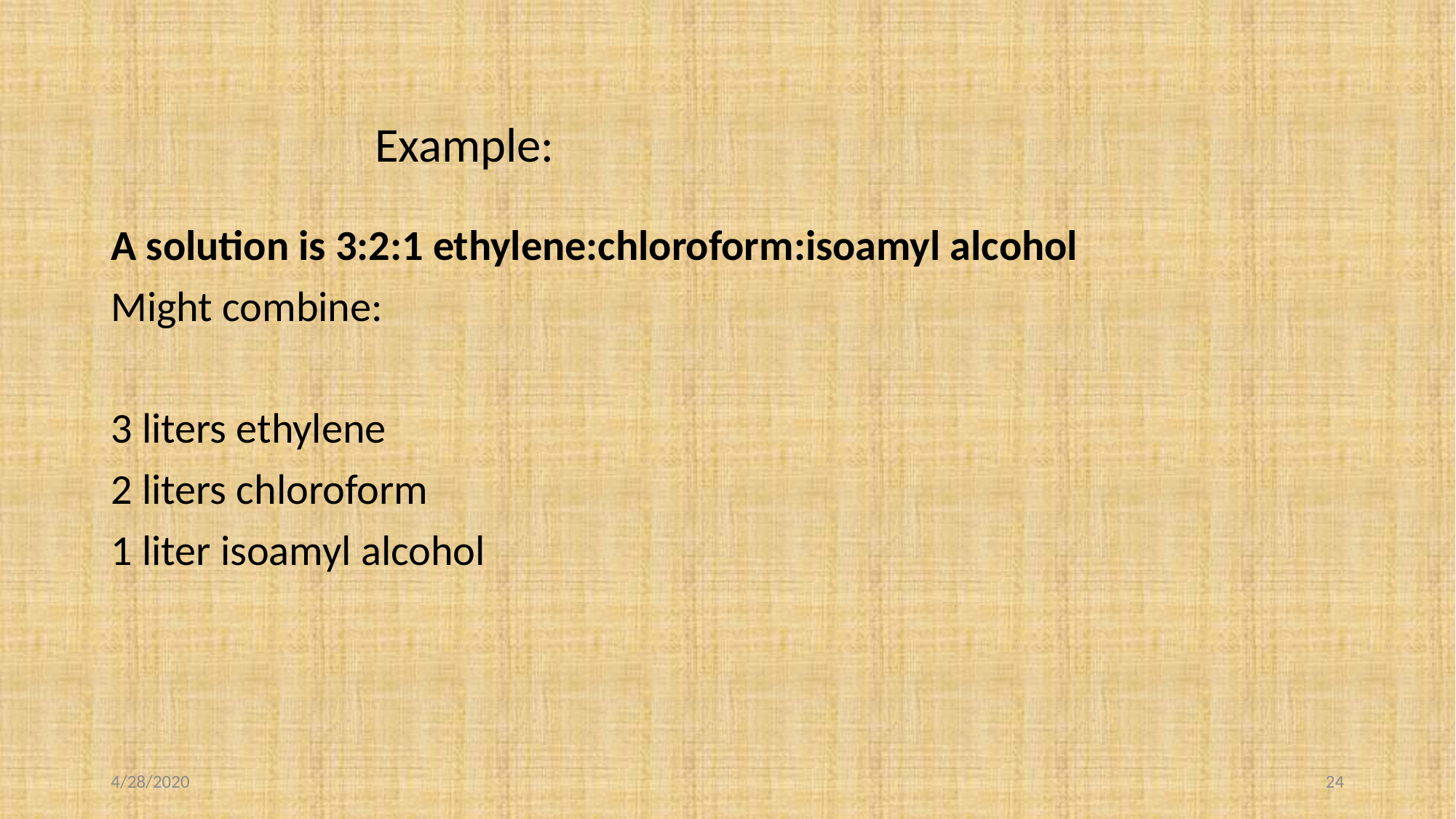

# Example:
A solution is 3:2:1 ethylene:chloroform:isoamyl alcohol
Might combine:

3 liters ethylene
2 liters chloroform
1 liter isoamyl alcohol

4/28/2020
24